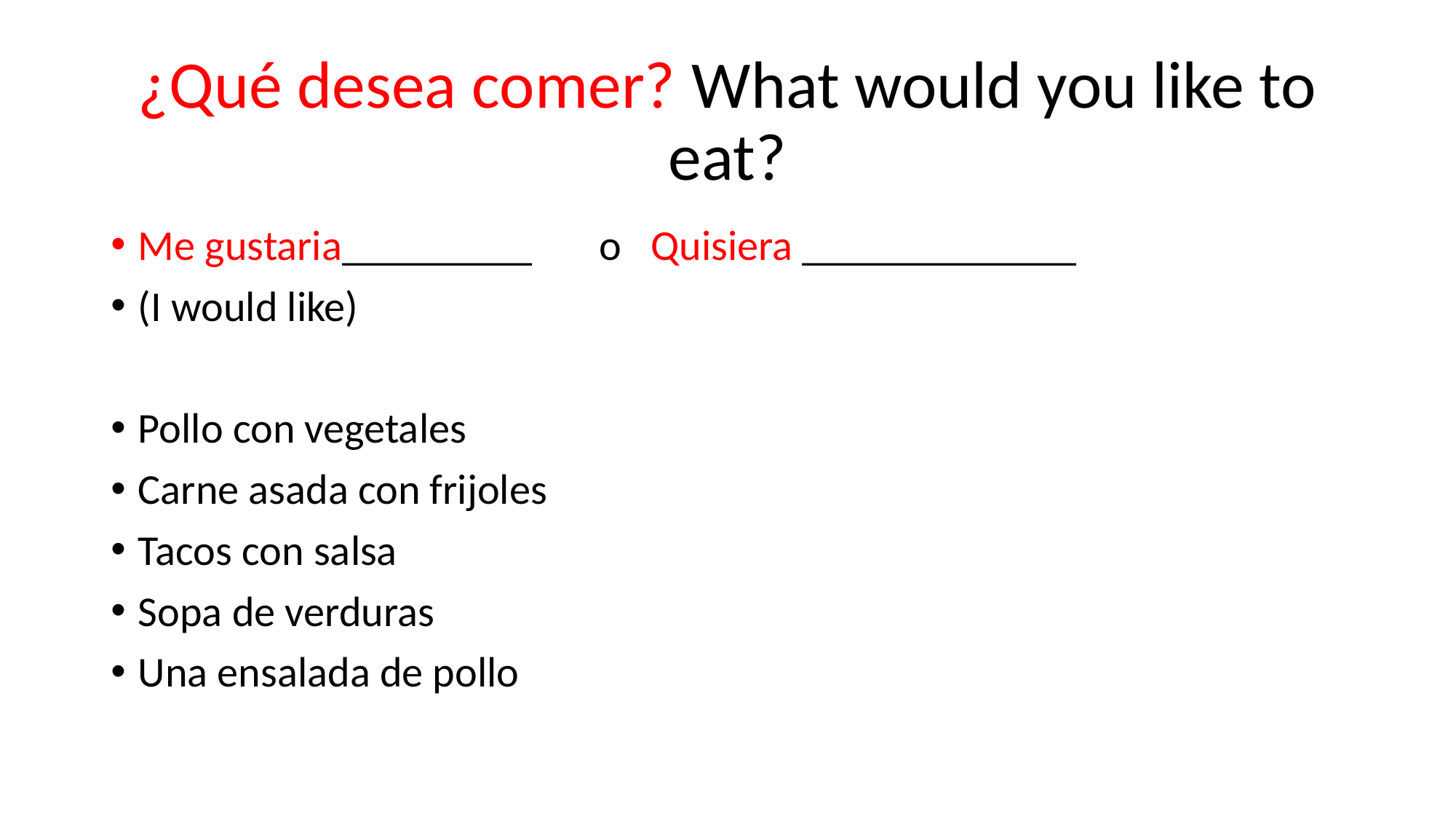

# ¿Qué desea comer? What would you like to eat?
Me gustaria_________       o   Quisiera _____________
(I would like)

Pollo con vegetales
Carne asada con frijoles
Tacos con salsa
Sopa de verduras
Una ensalada de pollo